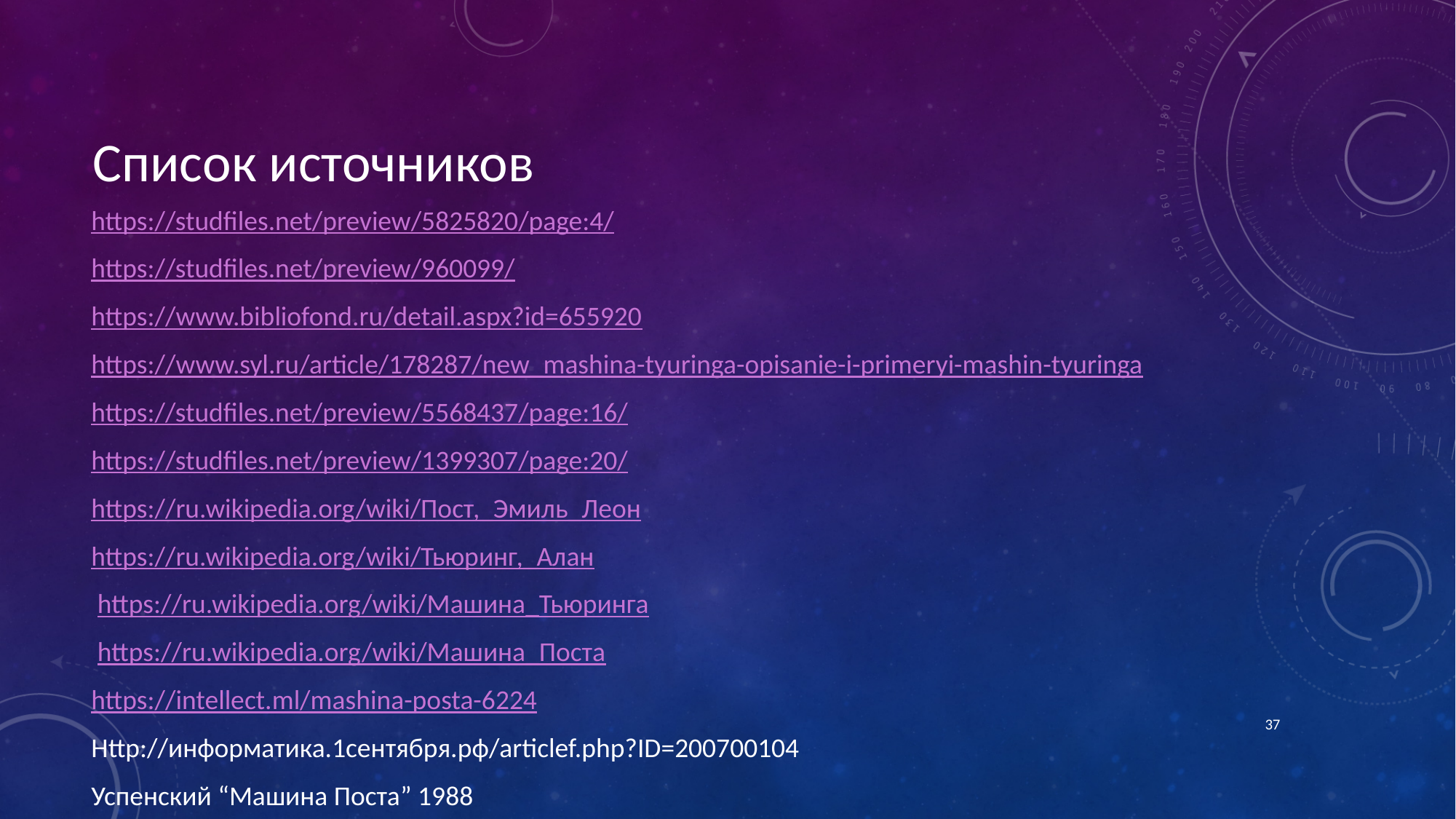

# Список источников
https://studfiles.net/preview/5825820/page:4/
https://studfiles.net/preview/960099/
https://www.bibliofond.ru/detail.aspx?id=655920
https://www.syl.ru/article/178287/new_mashina-tyuringa-opisanie-i-primeryi-mashin-tyuringa
https://studfiles.net/preview/5568437/page:16/
https://studfiles.net/preview/1399307/page:20/
https://ru.wikipedia.org/wiki/Пост,_Эмиль_Леон
https://ru.wikipedia.org/wiki/Тьюринг,_Алан
 https://ru.wikipedia.org/wiki/Машина_Тьюринга
 https://ru.wikipedia.org/wiki/Машина_Поста
https://intellect.ml/mashina-posta-6224
Http://информатика.1сентября.рф/articlef.php?ID=200700104
Успенский “Машина Поста” 1988
37